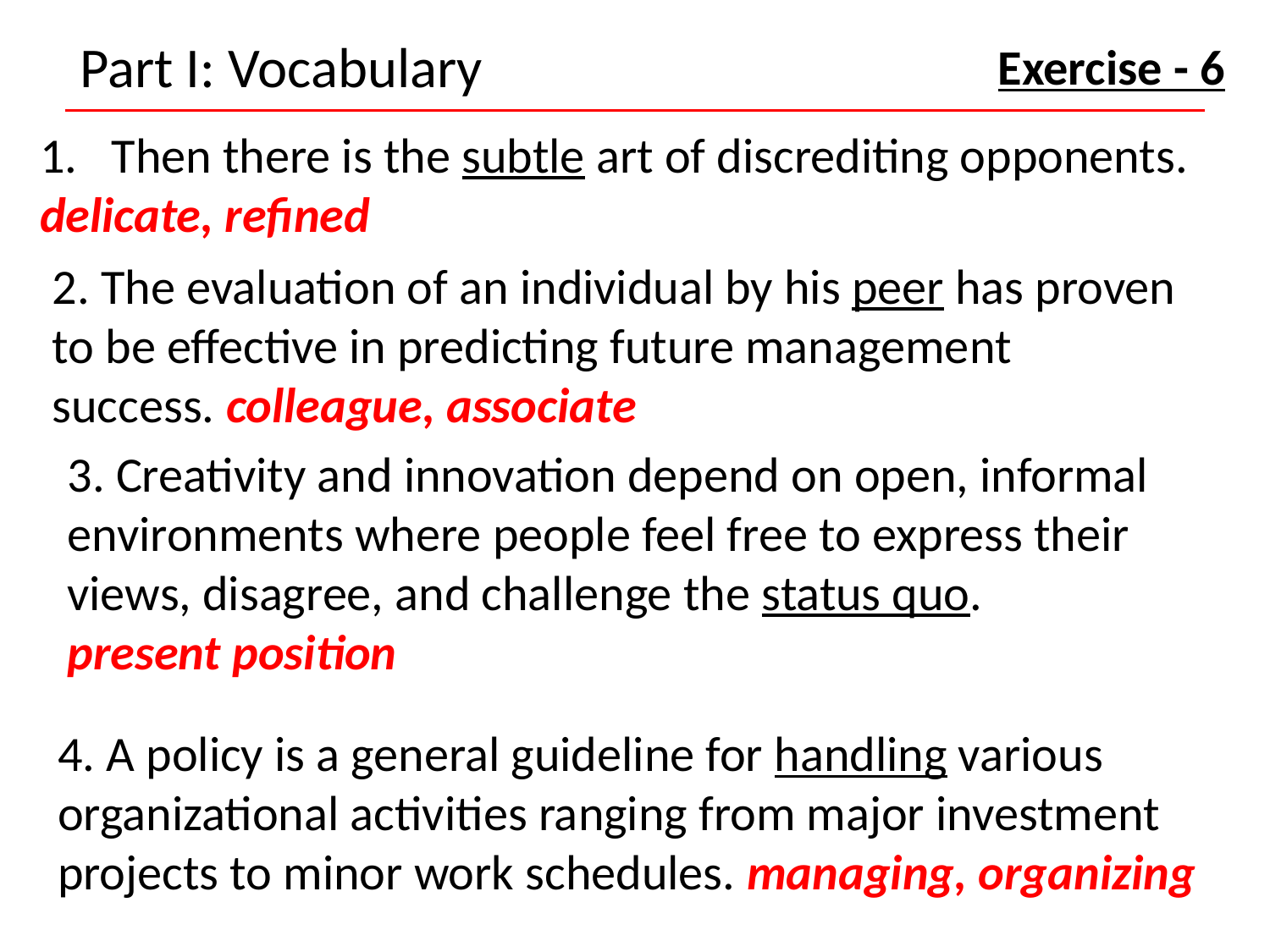

Part I: Vocabulary
Exercise - 6
Then there is the subtle art of discrediting opponents.
delicate, refined
2. The evaluation of an individual by his peer has proven to be effective in predicting future management success. colleague, associate
3. Creativity and innovation depend on open, informal environments where people feel free to express their views, disagree, and challenge the status quo.
present position
4. A policy is a general guideline for handling various organizational activities ranging from major investment projects to minor work schedules. managing, organizing